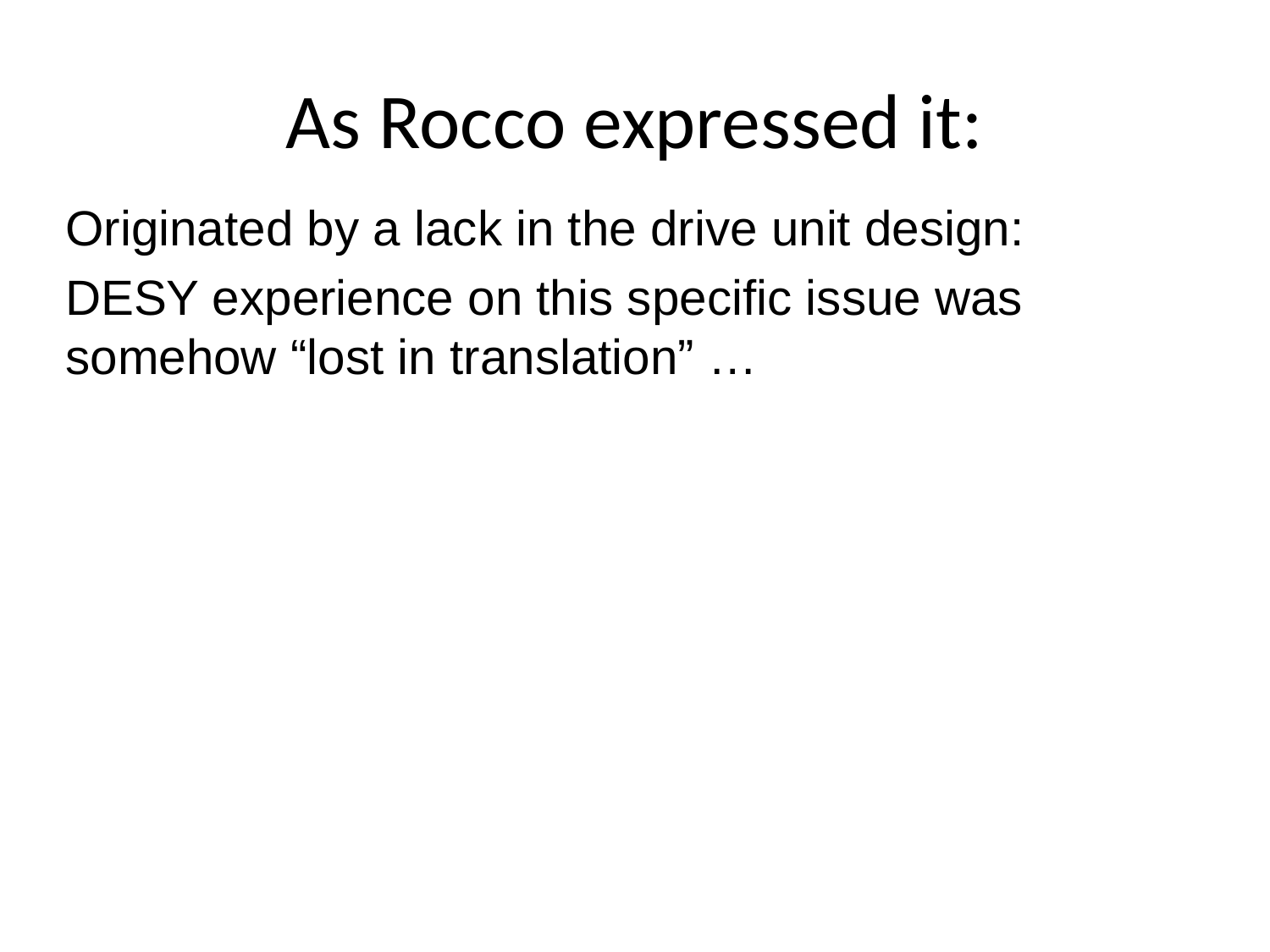

# As Rocco expressed it:
Originated by a lack in the drive unit design:
DESY experience on this specific issue was somehow “lost in translation” …